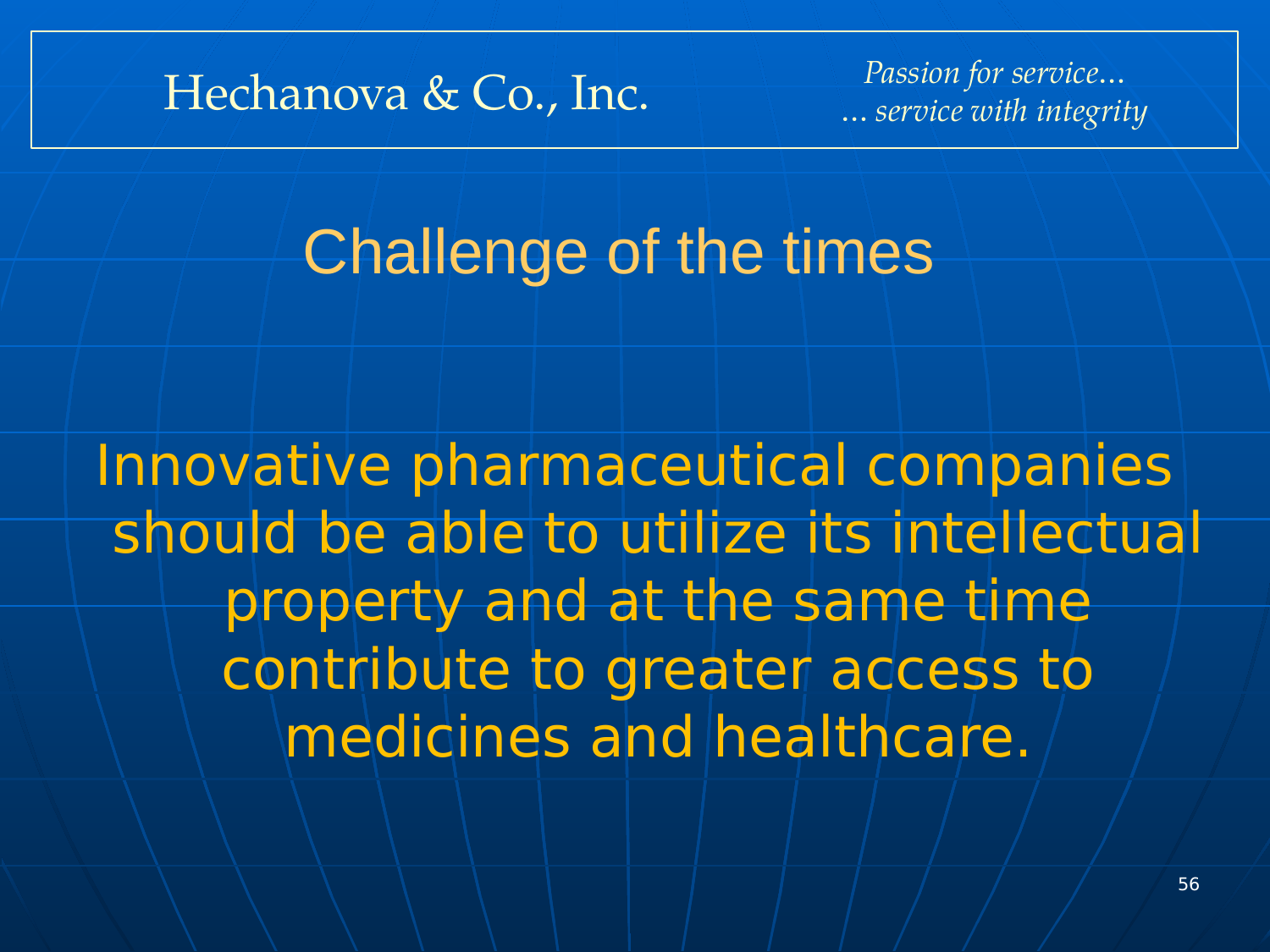

# Hechanova & Co., Inc.
Passion for service…
… service with integrity
Challenge of the times

Innovative pharmaceutical companies should be able to utilize its intellectual property and at the same time contribute to greater access to medicines and healthcare.

56